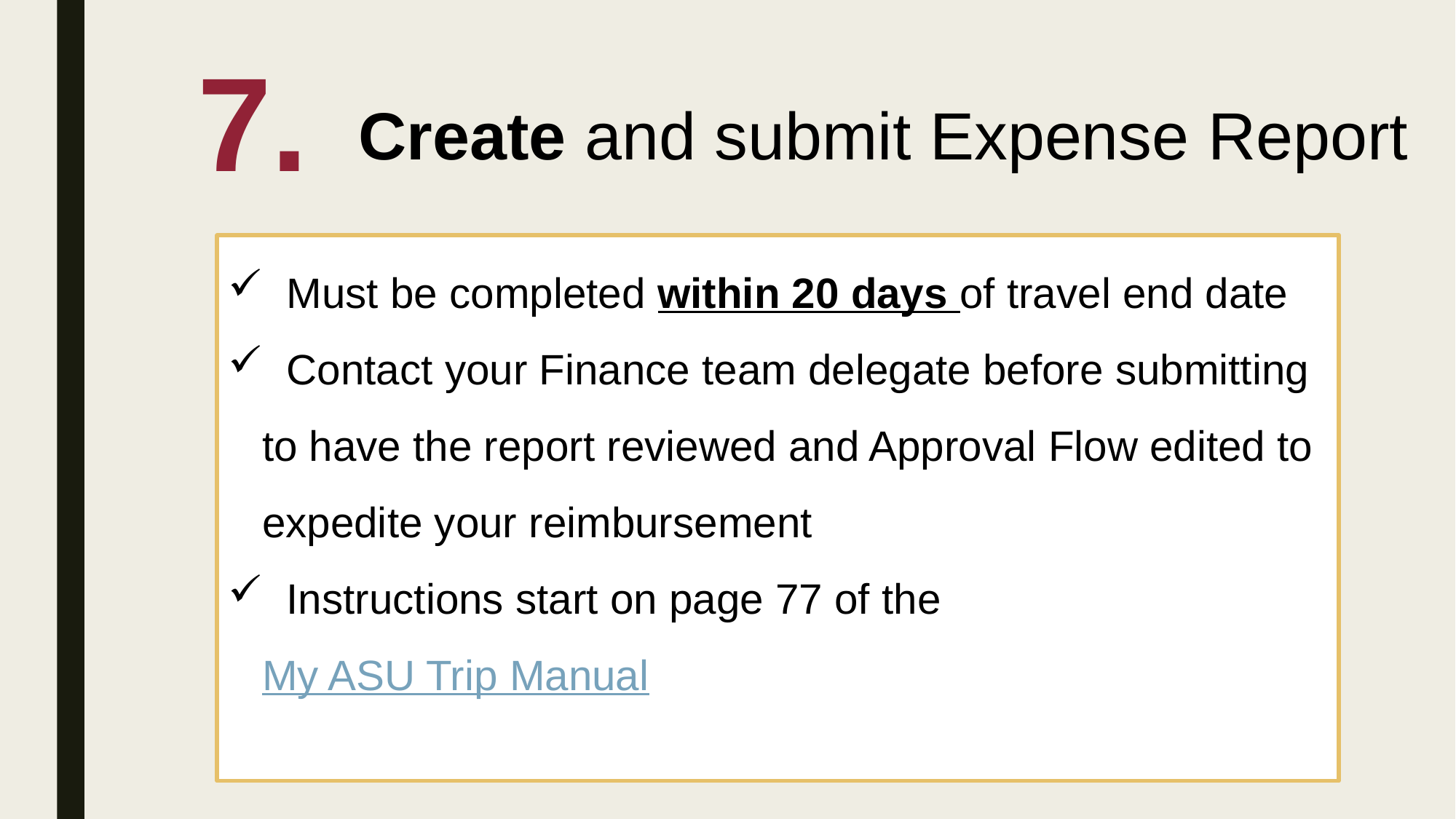

7.
Create and submit Expense Report
  Must be completed within 20 days of travel end date
  Contact your Finance team delegate before submitting to have the report reviewed and Approval Flow edited to expedite your reimbursement
  Instructions start on page 77 of the My ASU Trip Manual